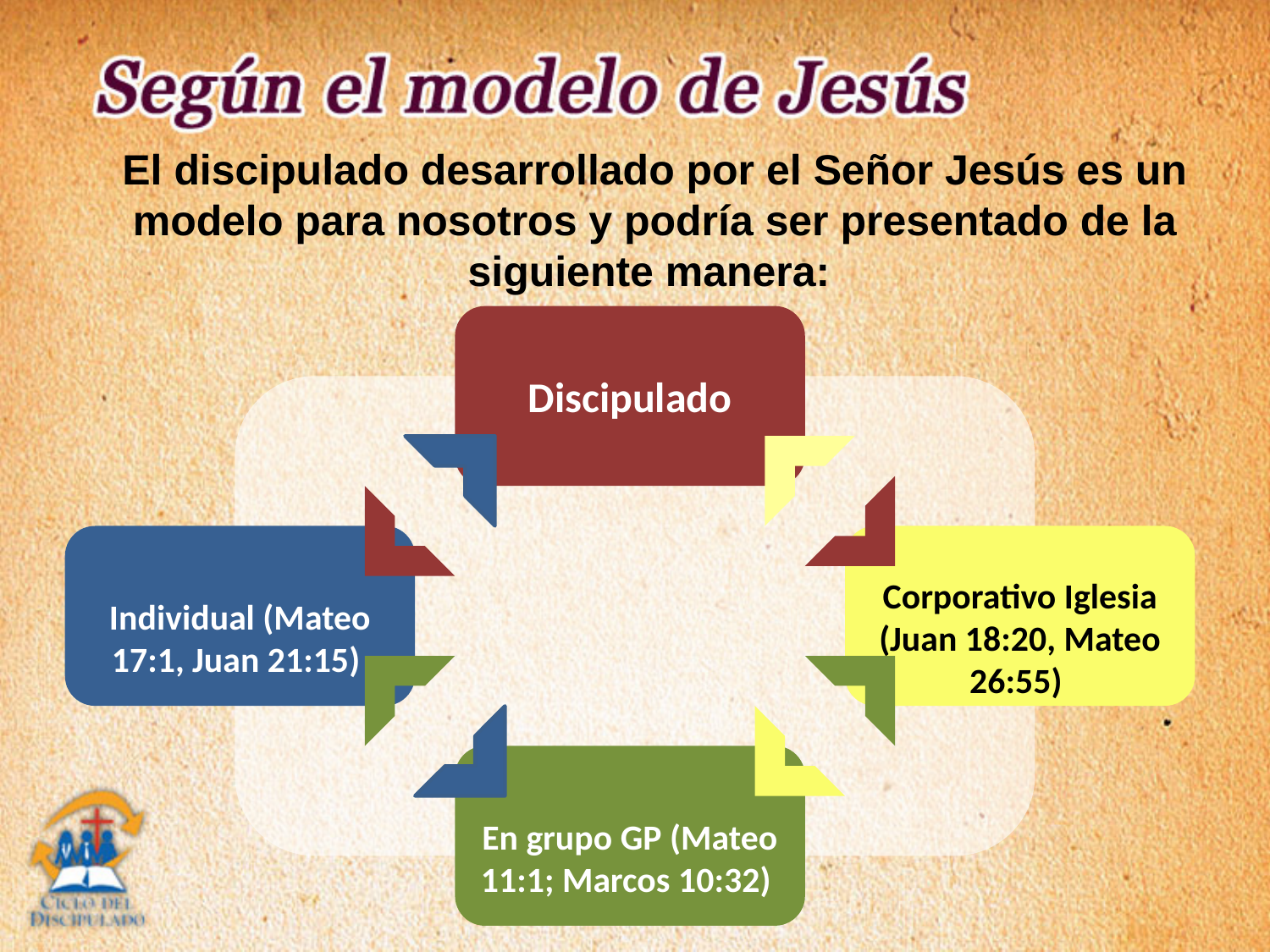

El discipulado desarrollado por el Señor Jesús es un modelo para nosotros y podría ser presentado de la siguiente manera:
Discipulado

Individual (Mateo 17:1, Juan 21:15)

Corporativo Iglesia (Juan 18:20, Mateo 26:55)

En grupo GP (Mateo 11:1; Marcos 10:32)